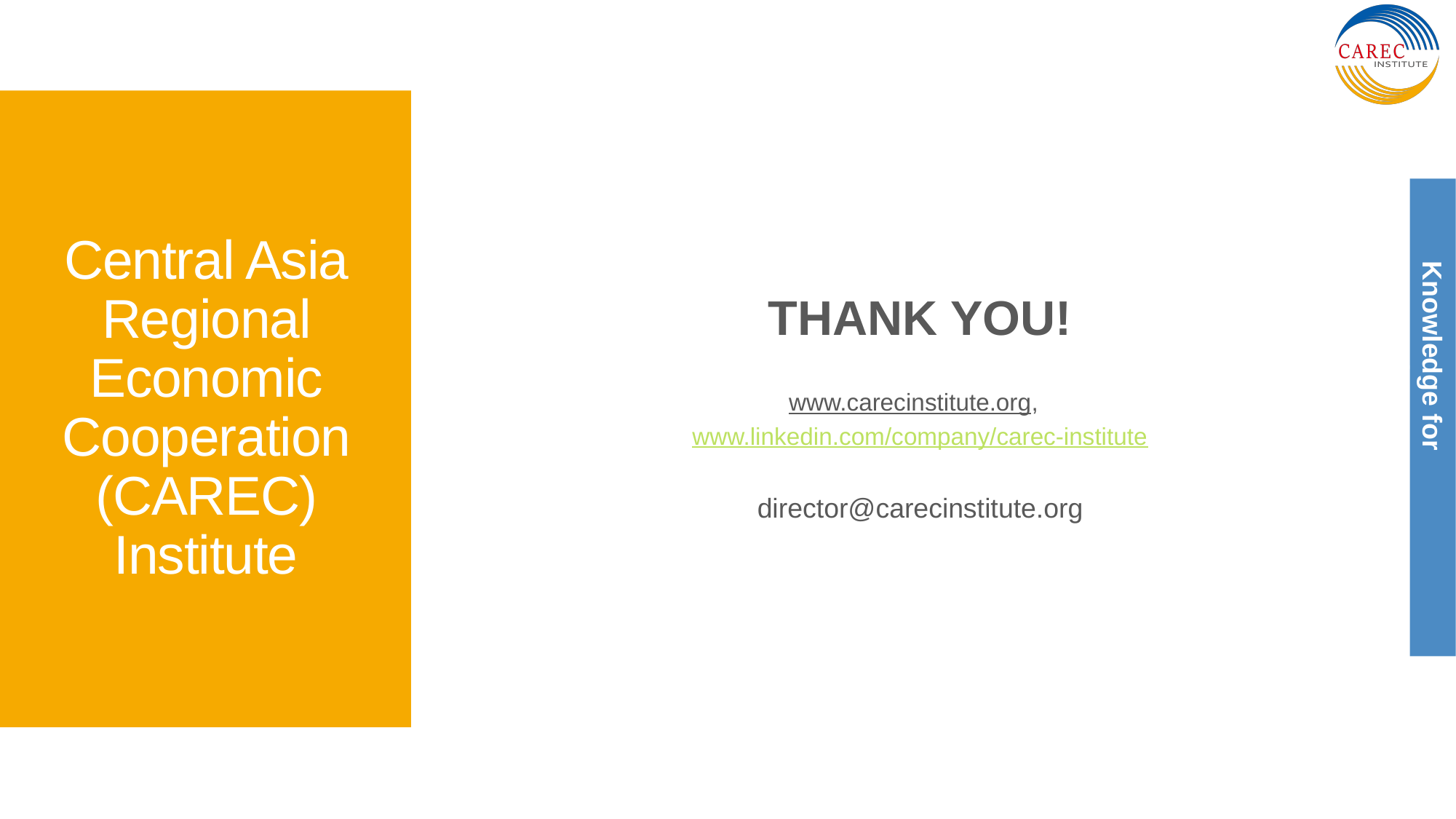

THANK YOU!

www.carecinstitute.org,
www.linkedin.com/company/carec-institute

director@carecinstitute.org

# Central Asia Regional Economic Cooperation (CAREC) Institute
44